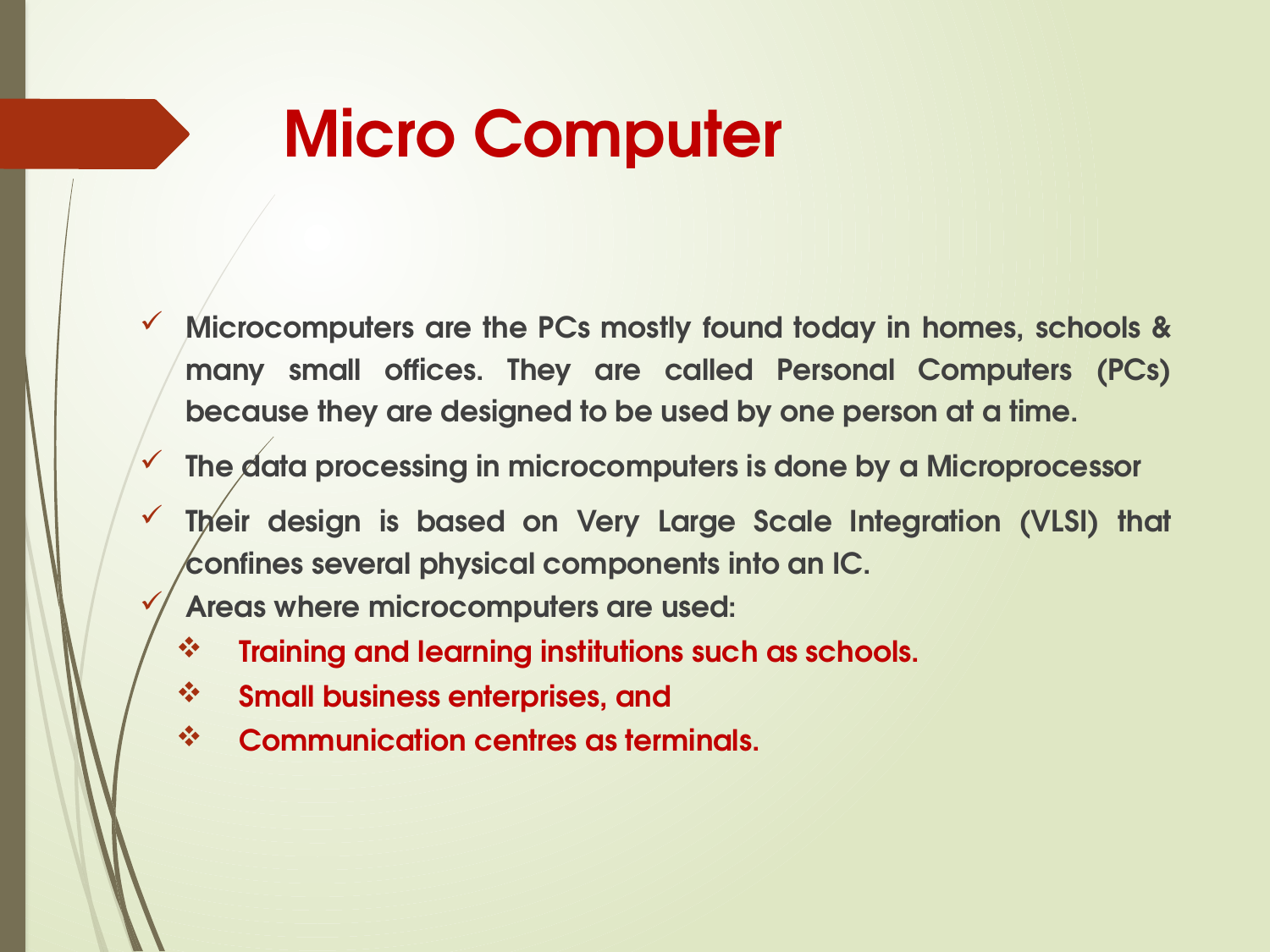

# Micro Computer
Microcomputers are the PCs mostly found today in homes, schools & many small offices. They are called Personal Computers (PCs) because they are designed to be used by one person at a time.
The data processing in microcomputers is done by a Microprocessor
Their design is based on Very Large Scale Integration (VLSI) that confines several physical components into an IC.
Areas where microcomputers are used:
Training and learning institutions such as schools.
Small business enterprises, and
Communication centres as terminals.